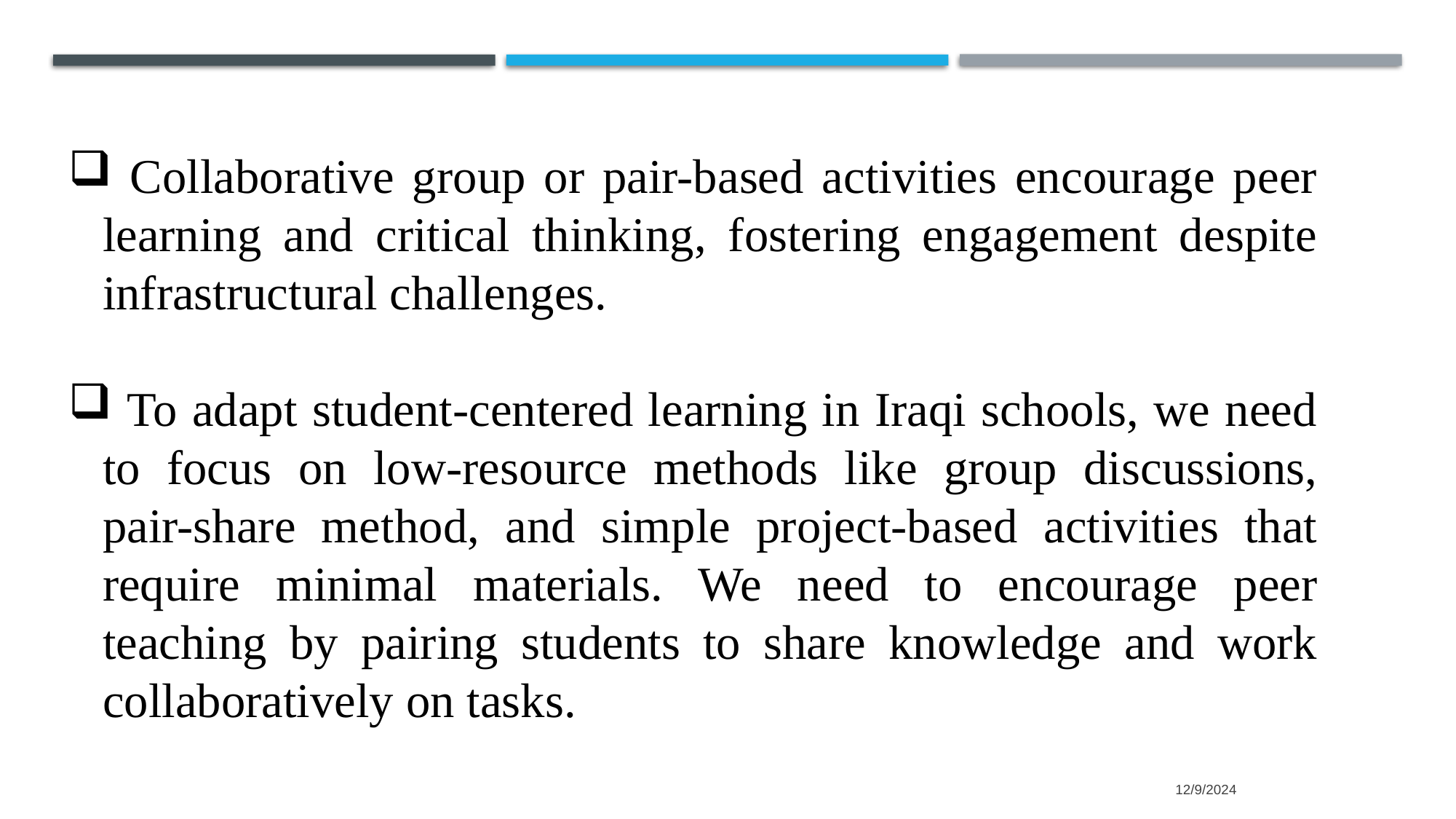

Collaborative group or pair-based activities encourage peer learning and critical thinking, fostering engagement despite infrastructural challenges.

 To adapt student-centered learning in Iraqi schools, we need to focus on low-resource methods like group discussions, pair-share method, and simple project-based activities that require minimal materials. We need to encourage peer teaching by pairing students to share knowledge and work collaboratively on tasks.
12/9/2024